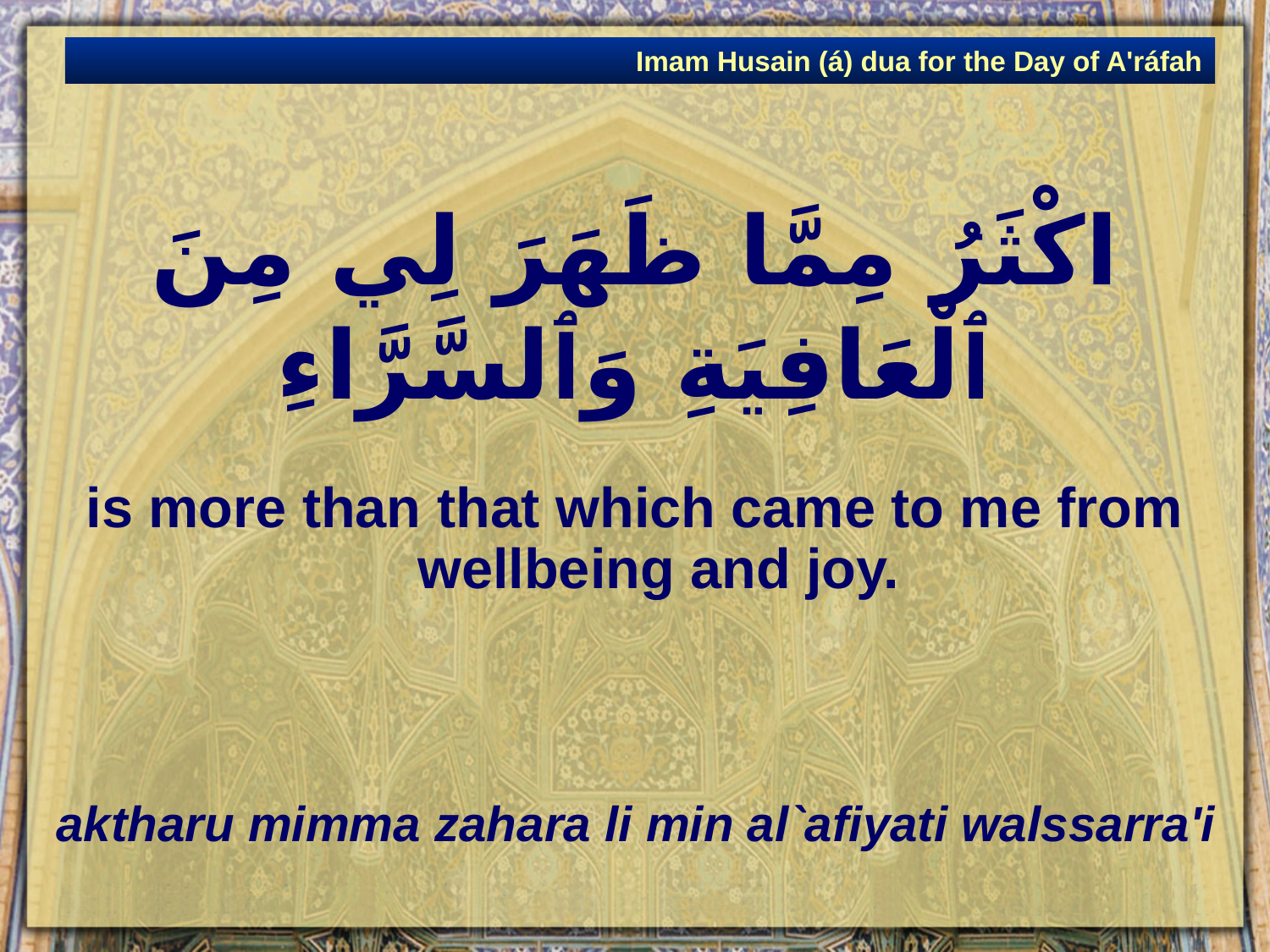

Imam Husain (á) dua for the Day of A'ráfah
# اكْثَرُ مِمَّا ظَهَرَ لِي مِنَ ٱلْعَافِيَةِ وَٱلسَّرَّاءِ
is more than that which came to me from wellbeing and joy.
aktharu mimma zahara li min al`afiyati walssarra'i